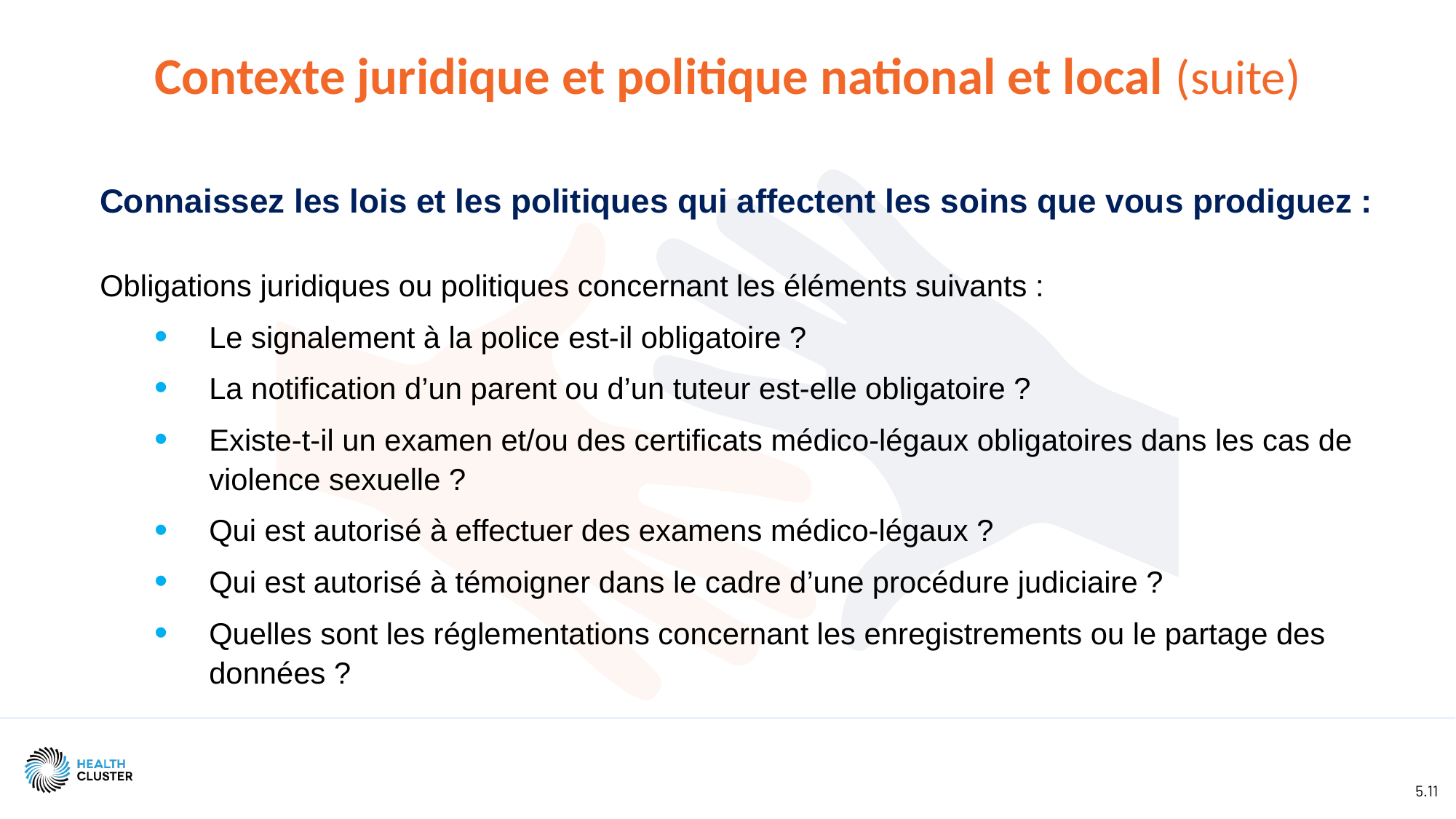

Contexte juridique et politique national et local (suite)
Connaissez les lois et les politiques qui affectent les soins que vous prodiguez :
Obligations juridiques ou politiques concernant les éléments suivants :
Le signalement à la police est-il obligatoire ?
La notification d’un parent ou d’un tuteur est-elle obligatoire ?
Existe-t-il un examen et/ou des certificats médico-légaux obligatoires dans les cas de violence sexuelle ?
Qui est autorisé à effectuer des examens médico-légaux ?
Qui est autorisé à témoigner dans le cadre d’une procédure judiciaire ?
Quelles sont les réglementations concernant les enregistrements ou le partage des données ?
5.11